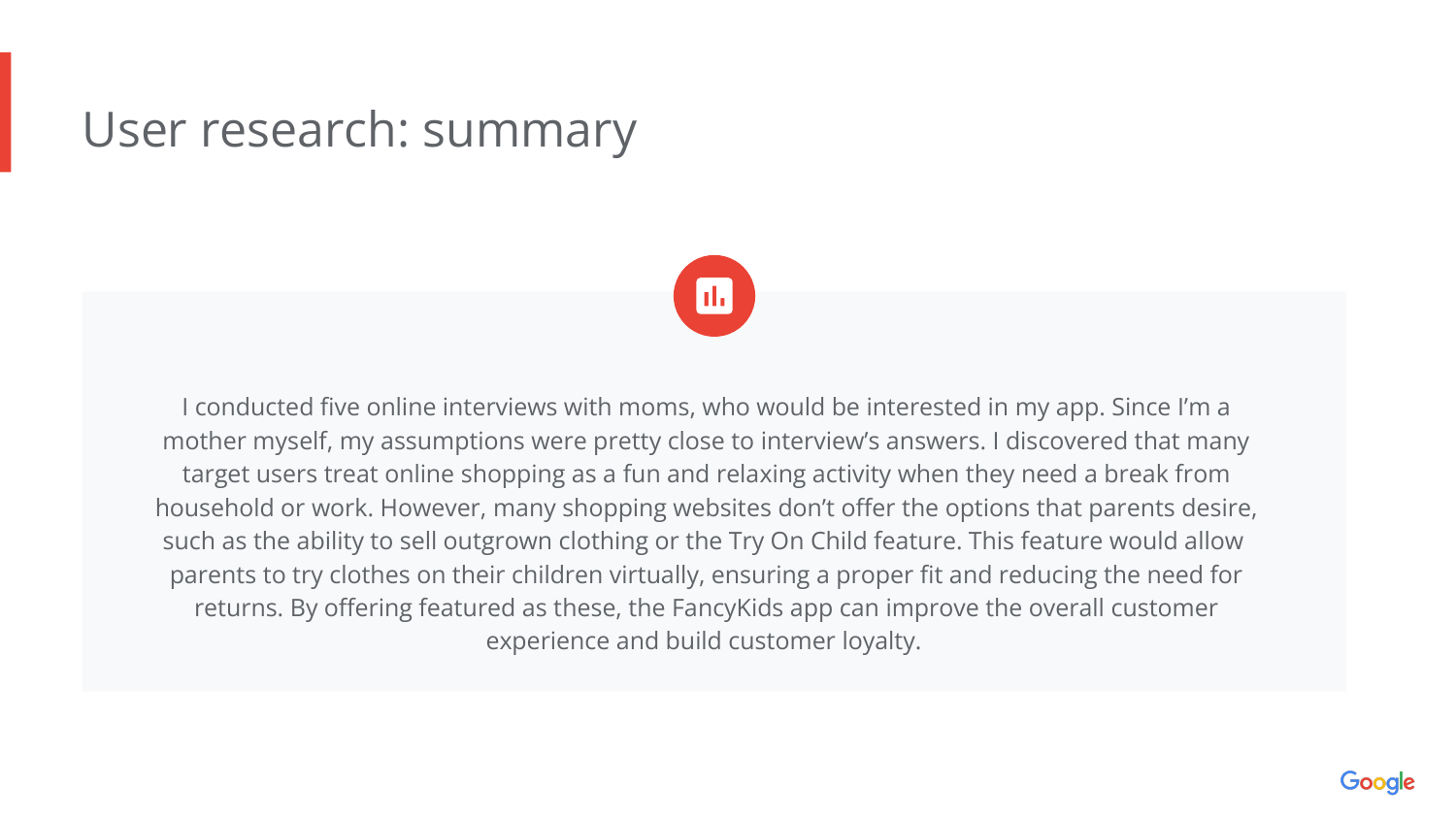

User research: summary

I conducted five online interviews with moms, who would be interested in my app. Since I’m a mother myself, my assumptions were pretty close to interview’s answers. I discovered that many target users treat online shopping as a fun and relaxing activity when they need a break from household or work. However, many shopping websites don’t offer the options that parents desire, such as the ability to sell outgrown clothing or the Try On Child feature. This feature would allow  parents to try clothes on their children virtually, ensuring a proper fit and reducing the need for returns. By offering featured as these, the FancyKids app can improve the overall customer experience and build customer loyalty.